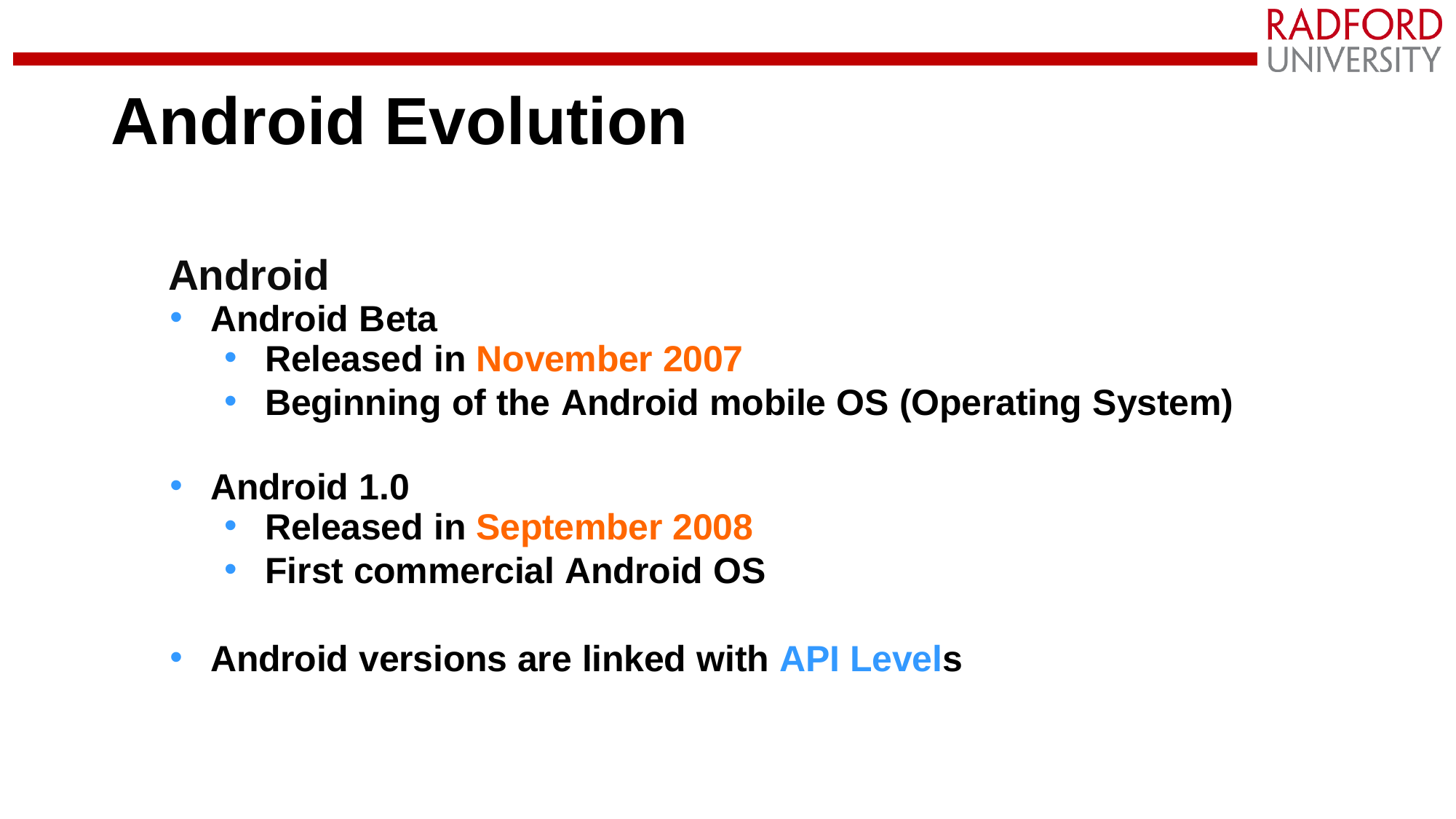

# Android Evolution
Android
Android Beta
Released in November 2007
Beginning of the Android mobile OS (Operating System)

Android 1.0
Released in September 2008
First commercial Android OS

Android versions are linked with API Levels